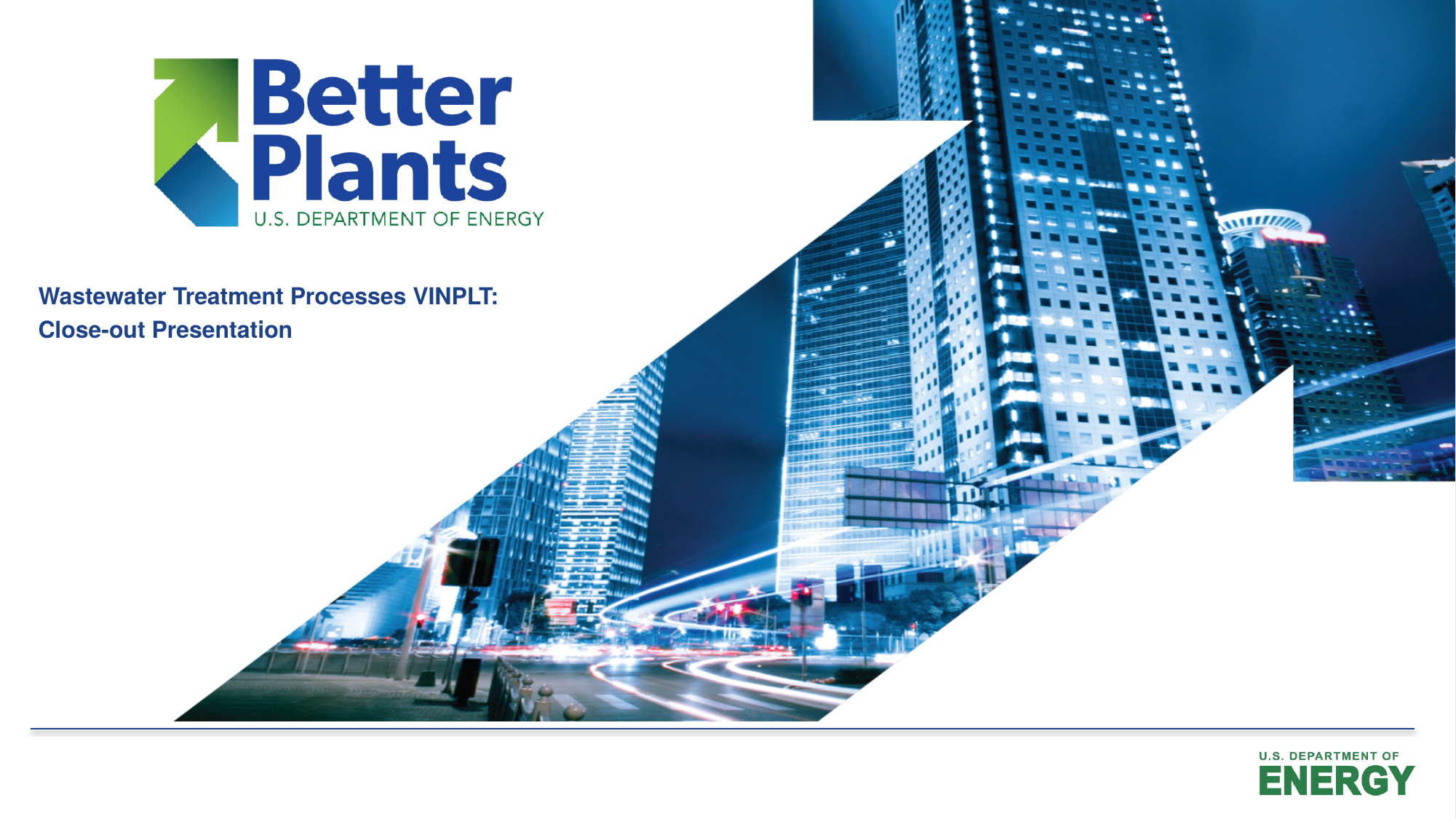

# Wastewater Treatment Processes VINPLT: Close-out Presentation